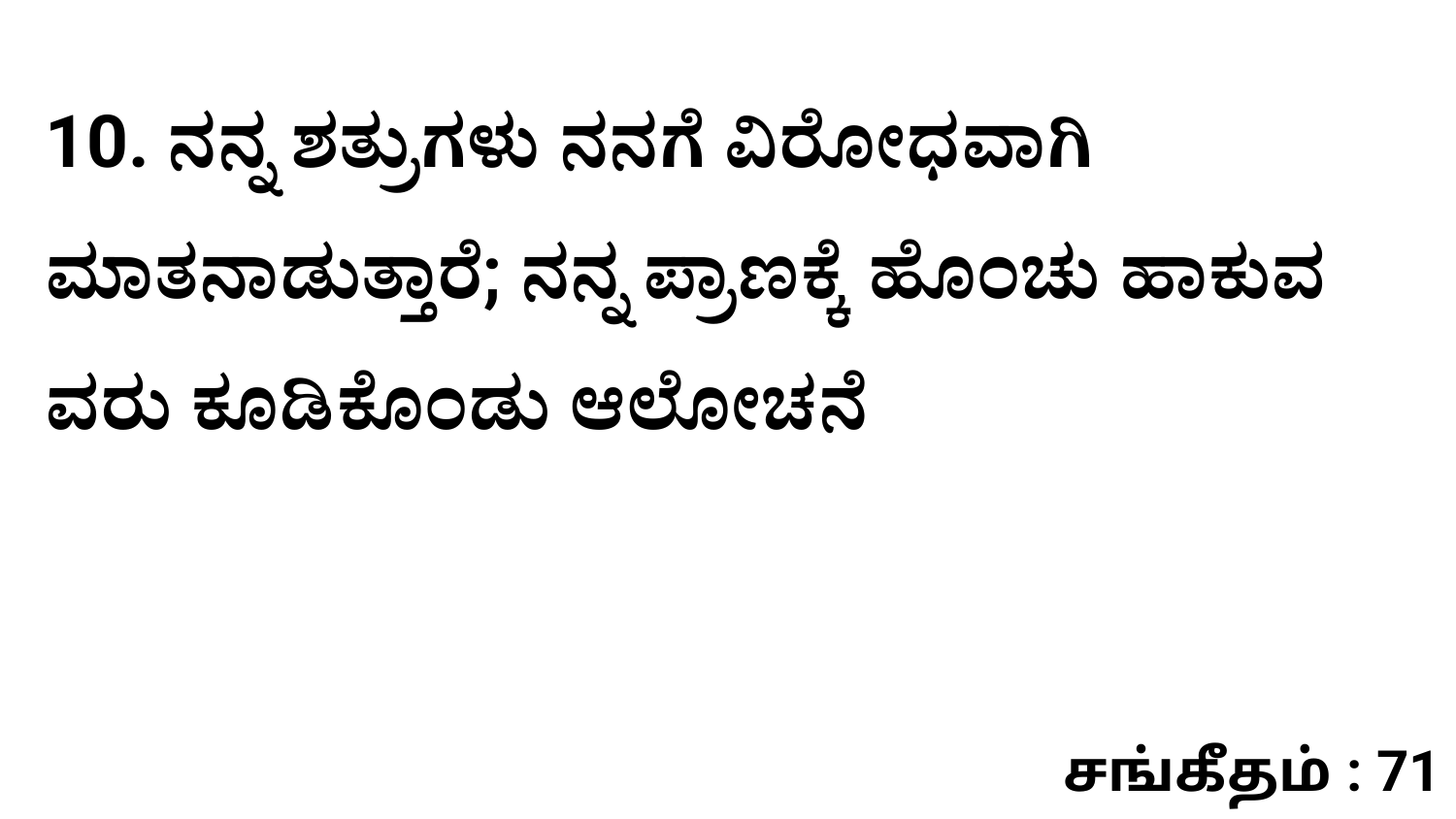

10. ನನ್ನ ಶತ್ರುಗಳು ನನಗೆ ವಿರೋಧವಾಗಿ ಮಾತನಾಡುತ್ತಾರೆ; ನನ್ನ ಪ್ರಾಣಕ್ಕೆ ಹೊಂಚು ಹಾಕುವ ವರು ಕೂಡಿಕೊಂಡು ಆಲೋಚನೆ
சங்கீதம் : 71